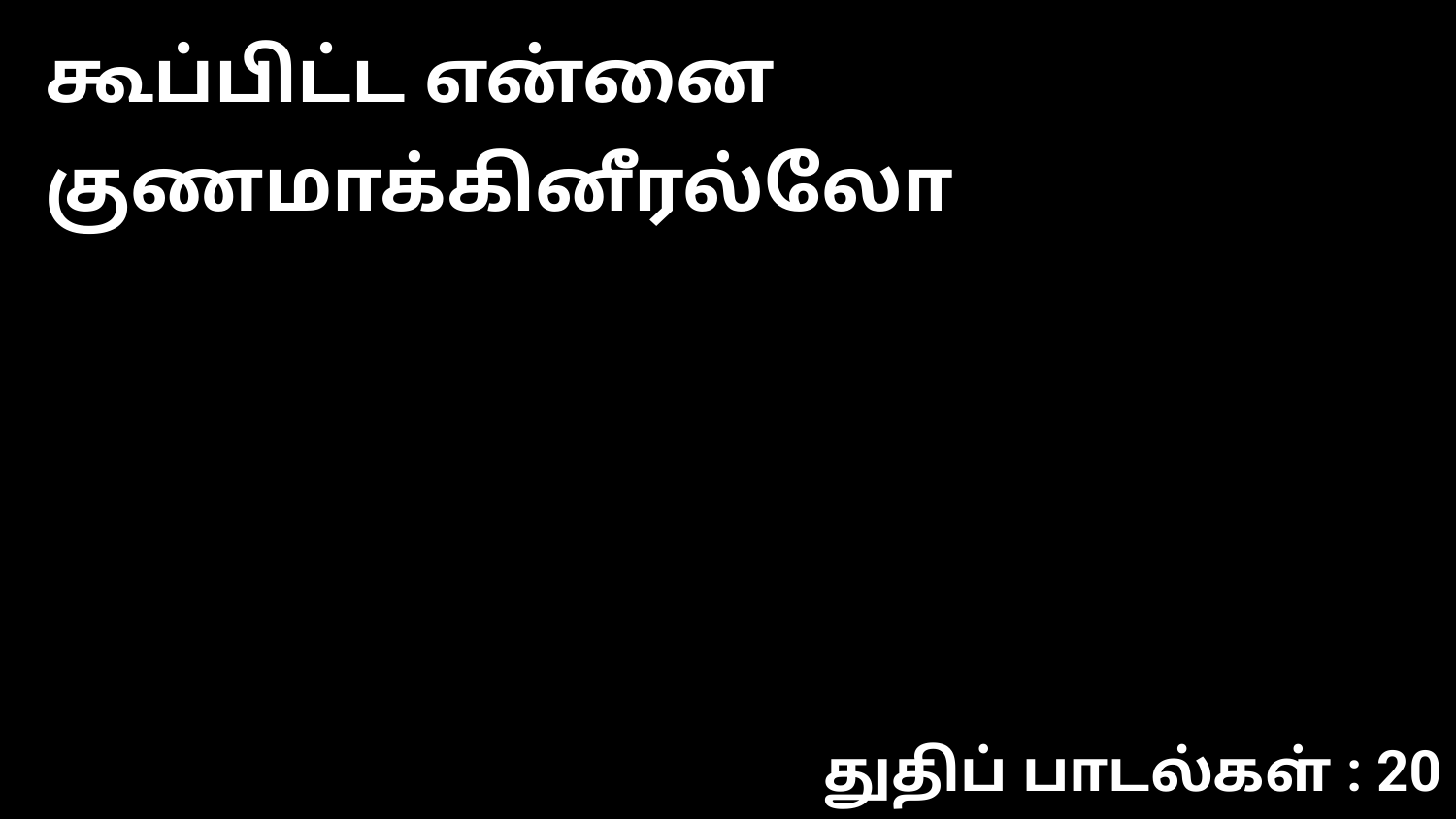

கூப்பிட்ட என்னை குணமாக்கினீரல்லோ
துதிப் பாடல்கள் : 20